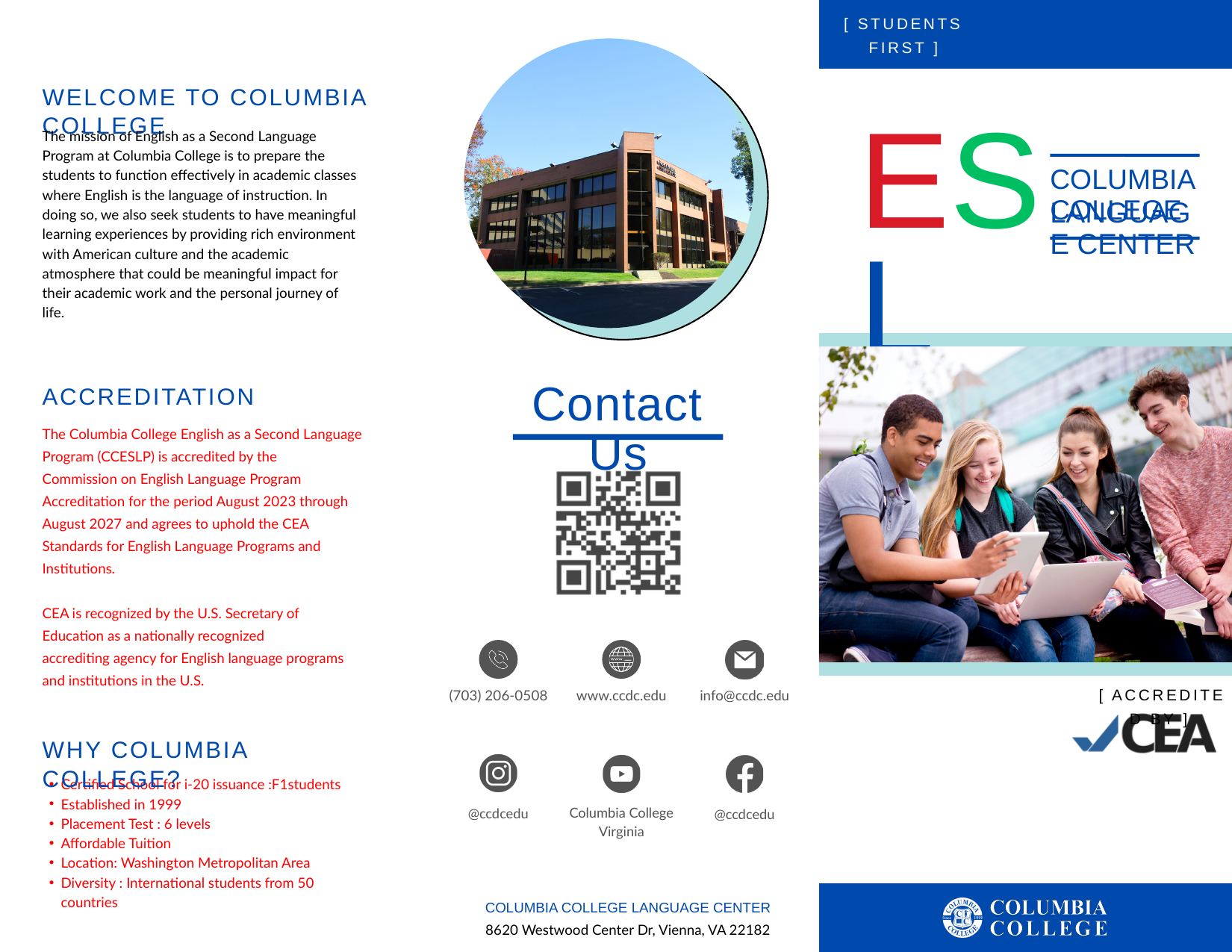

[ STUDENTS FIRST ]

WELCOME TO COLUMBIA COLLEGE
The mission of English as a Second Language Program at Columbia College is to prepare the students to function effectively in academic classes where English is the language of instruction. In doing so, we also seek students to have meaningful learning experiences by providing rich environment with American culture and the academic atmosphere that could be meaningful impact for their academic work and the personal journey of life.
ESL

COLUMBIA COLLEGE
LANGUAGE CENTER

Contact Us
ACCREDITATION
The Columbia College English as a Second Language Program (CCESLP) is accredited by the
Commission on English Language Program Accreditation for the period August 2023 through
August 2027 and agrees to uphold the CEA Standards for English Language Programs and
Institutions.

CEA is recognized by the U.S. Secretary of Education as a nationally recognized
accrediting agency for English language programs and institutions in the U.S.

[ ACCREDITED BY ]
(703) 206-0508
www.ccdc.edu
info@ccdc.edu

WHY COLUMBIA COLLEGE?

Certified School for i-20 issuance :F1students
Established in 1999
Placement Test : 6 levels
Affordable Tuition
Location: Washington Metropolitan Area
Diversity : International students from 50 countries

Columbia College Virginia
@ccdcedu
@ccdcedu

COLUMBIA COLLEGE LANGUAGE CENTER
8620 Westwood Center Dr, Vienna, VA 22182